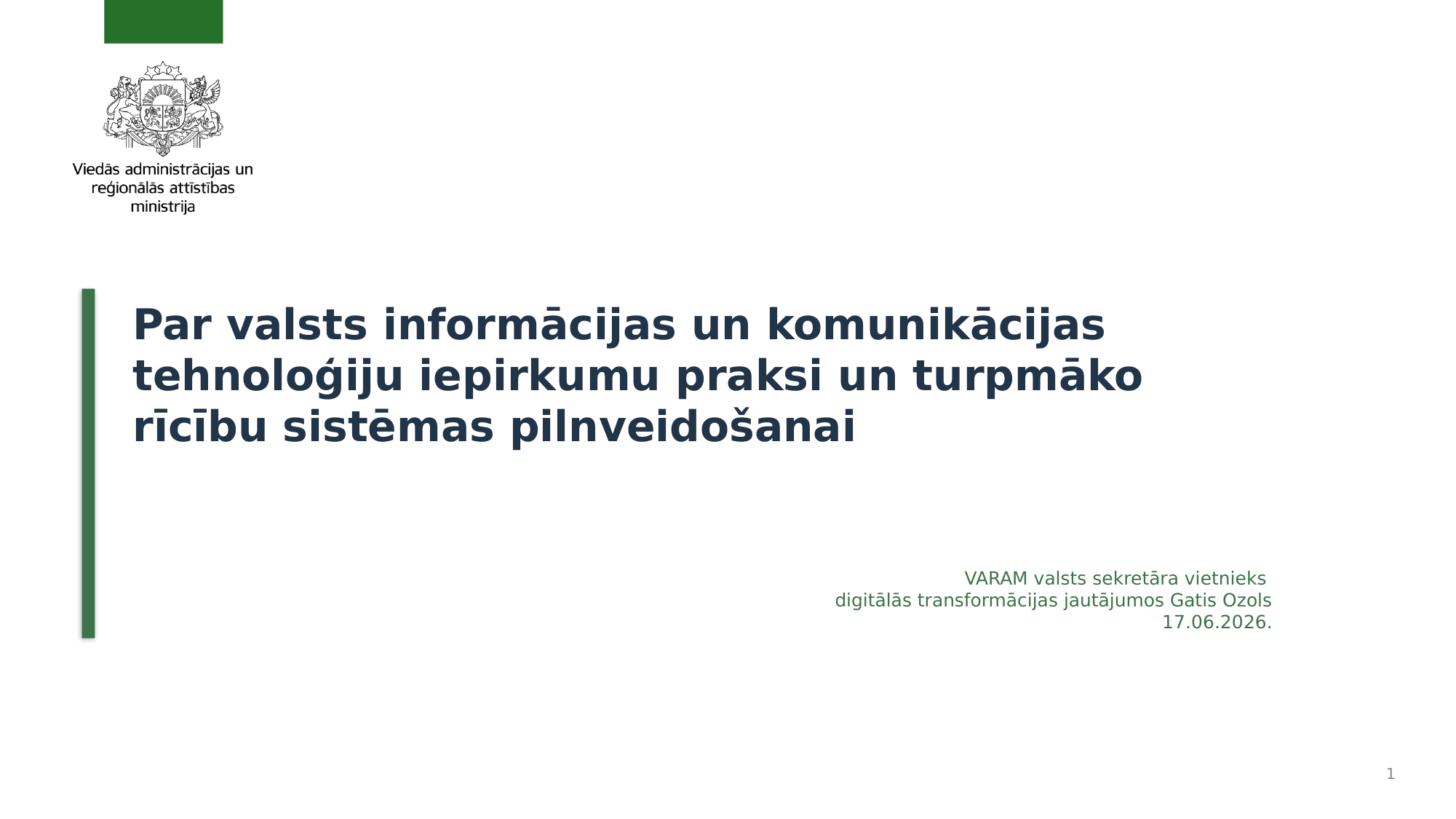

Par valsts informācijas un komunikācijas tehnoloģiju iepirkumu praksi un turpmāko rīcību sistēmas pilnveidošanai

VARAM valsts sekretāra vietnieks
digitālās transformācijas jautājumos Gatis Ozols
17.06.2026.

1